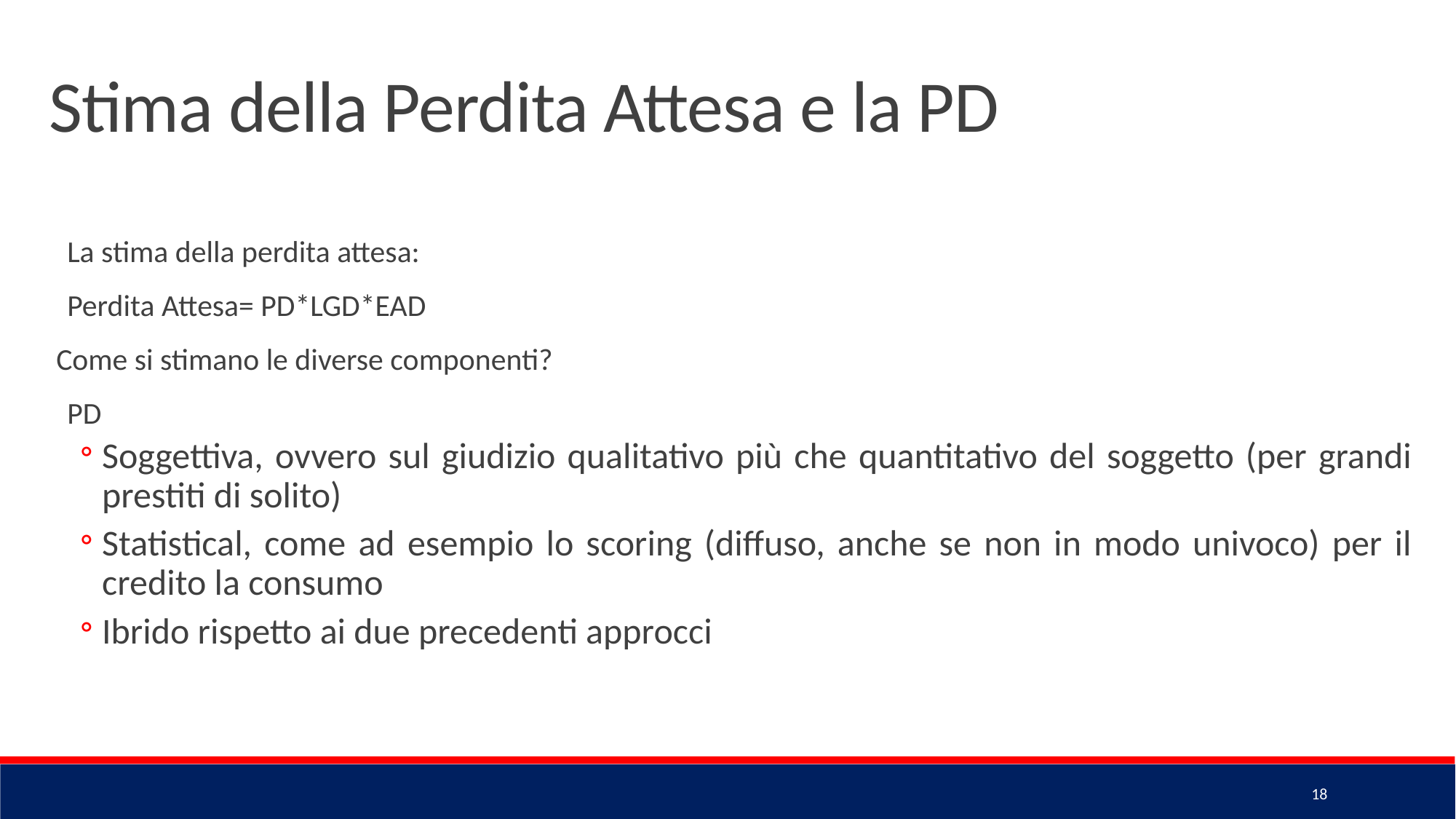

Stima della Perdita Attesa e la PD
La stima della perdita attesa:
Perdita Attesa= PD*LGD*EAD
Come si stimano le diverse componenti?
PD
Soggettiva, ovvero sul giudizio qualitativo più che quantitativo del soggetto (per grandi prestiti di solito)
Statistical, come ad esempio lo scoring (diffuso, anche se non in modo univoco) per il credito la consumo
Ibrido rispetto ai due precedenti approcci
18